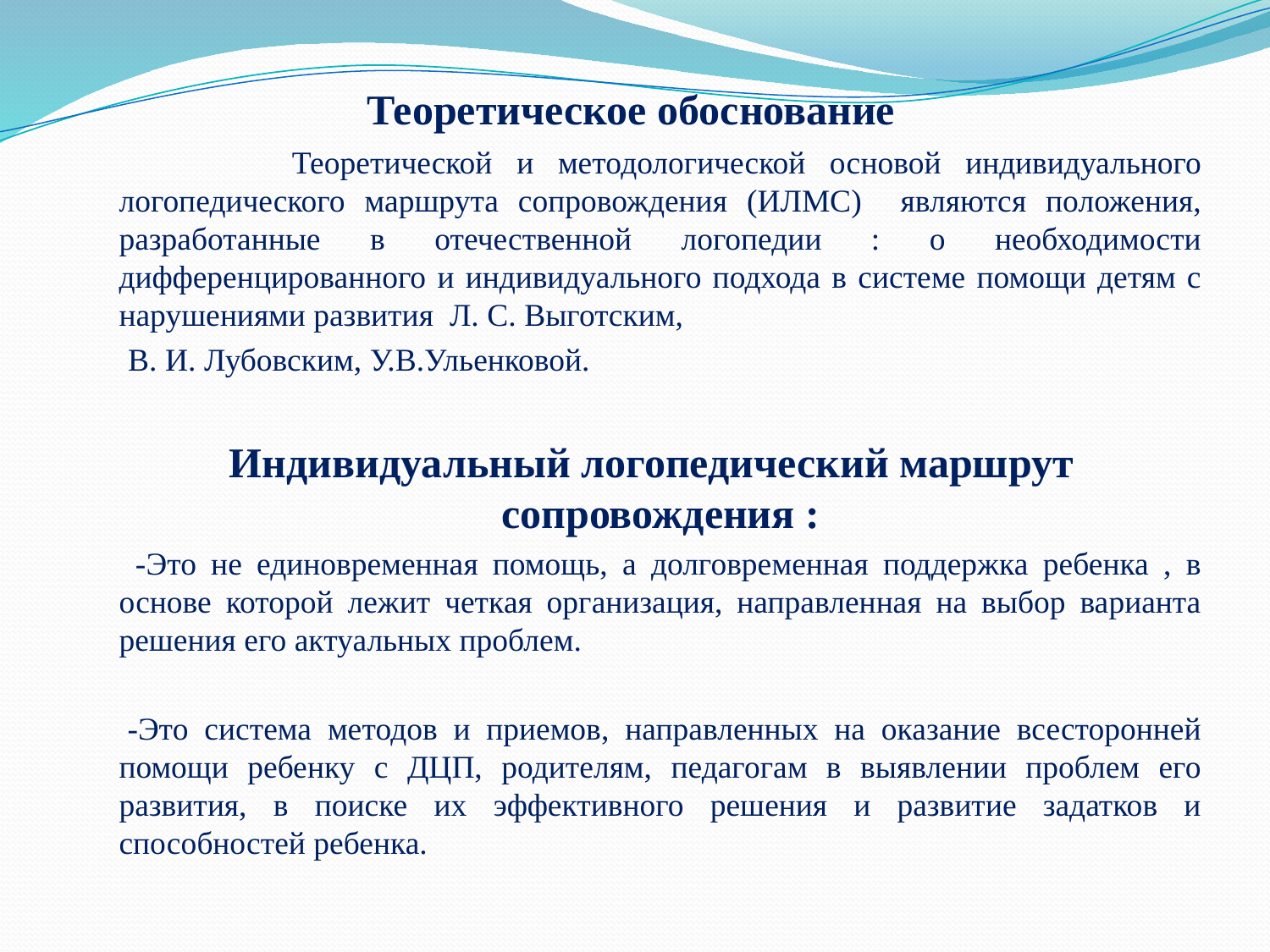

# Теоретическое обоснование
          Теоретической и методологической основой индивидуального логопедического маршрута сопровождения (ИЛМС)  являются положения, разработанные в отечественной логопедии : о необходимости дифференцированного и индивидуального подхода в системе помощи детям с нарушениями развития  Л. С. Выготским,
          В. И. Лубовским, У.В.Ульенковой.

      Индивидуальный логопедический маршрут сопровождения :
      -Это не единовременная помощь, а долговременная поддержка ребенка , в основе которой лежит четкая организация, направленная на выбор варианта решения его актуальных проблем.

     -Это система методов и приемов, направленных на оказание всесторонней помощи ребенку с ДЦП, родителям, педагогам в выявлении проблем его развития, в поиске их эффективного решения и развитие задатков и способностей ребенка.